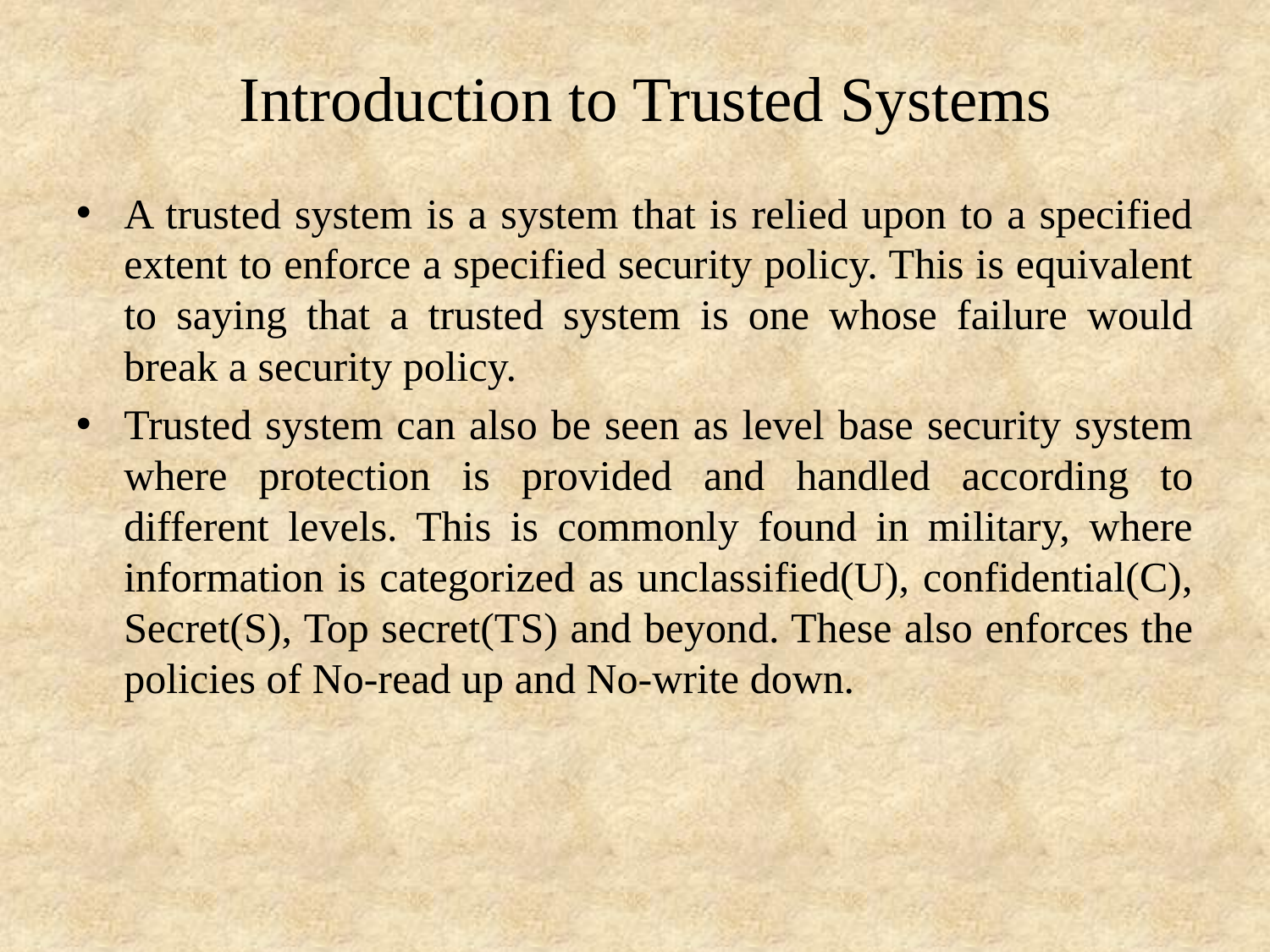

# Introduction to Trusted Systems
A trusted system is a system that is relied upon to a specified extent to enforce a specified security policy. This is equivalent to saying that a trusted system is one whose failure would break a security policy.
Trusted system can also be seen as level base security system where protection is provided and handled according to different levels. This is commonly found in military, where information is categorized as unclassified(U), confidential(C), Secret(S), Top secret(TS) and beyond. These also enforces the policies of No-read up and No-write down.